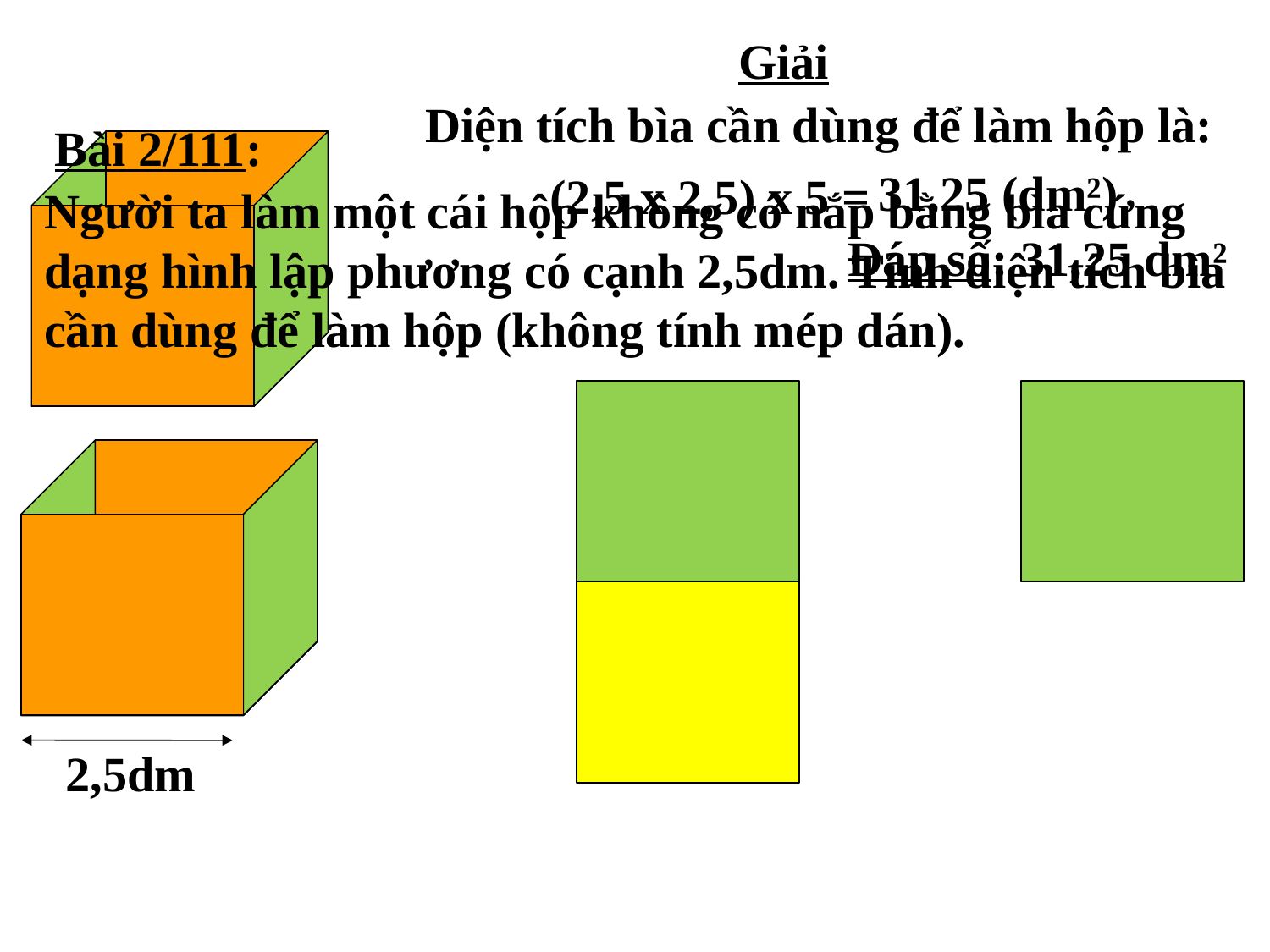

Giải
Diện tích bìa cần dùng để làm hộp là:
Bài 2/111:

31,25 (dm²)
(2,5 x 2,5) x 5 =
Người ta làm một cái hộp không có nắp bằng bìa cứng dạng hình lập phương có cạnh 2,5dm. Tính diện tích bìa cần dùng để làm hộp (không tính mép dán).

Đáp số: 31,25 dm²

2,5dm